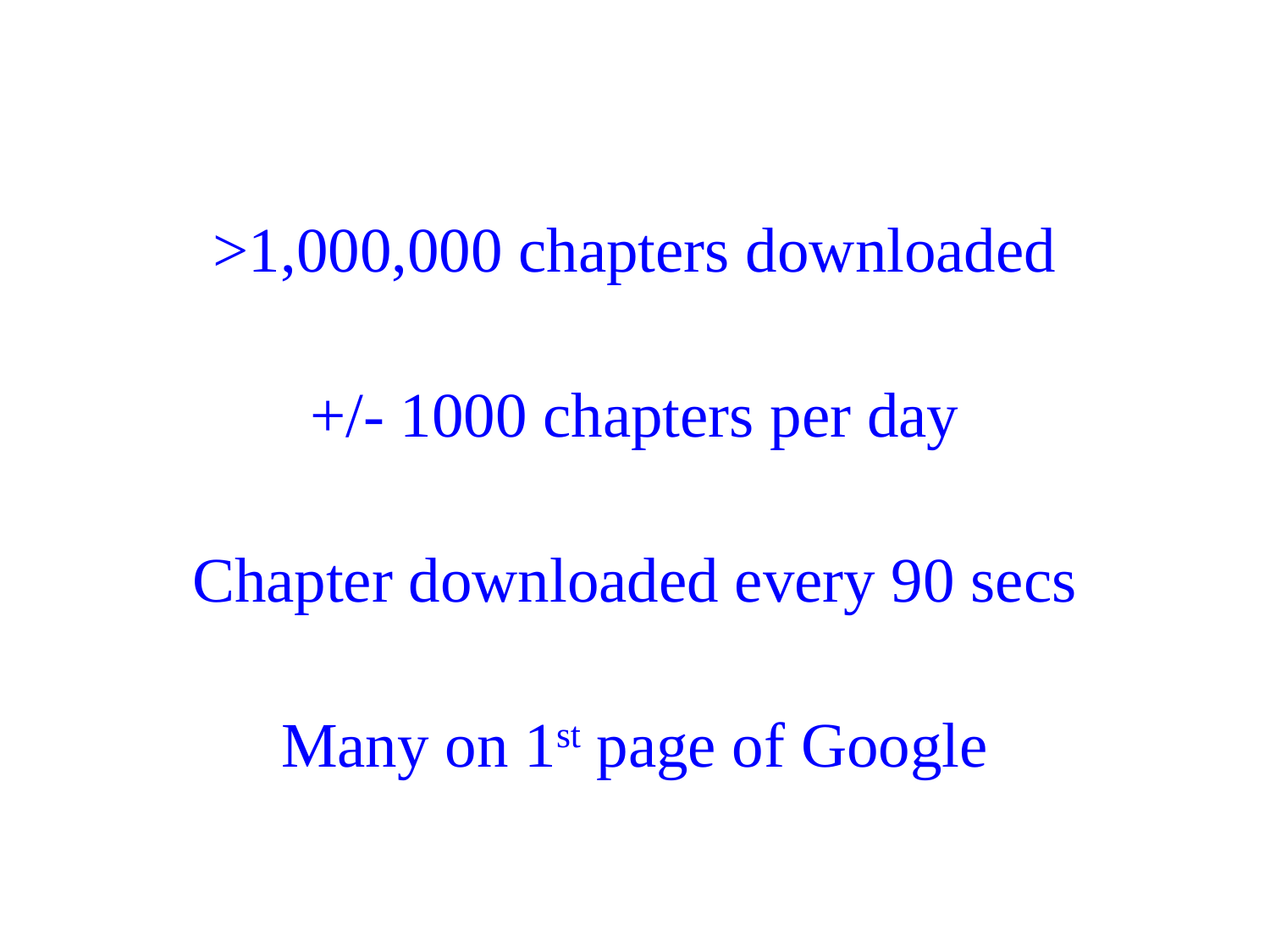

>1,000,000 chapters downloaded
+/- 1000 chapters per day
Chapter downloaded every 90 secs
Many on 1st page of Google